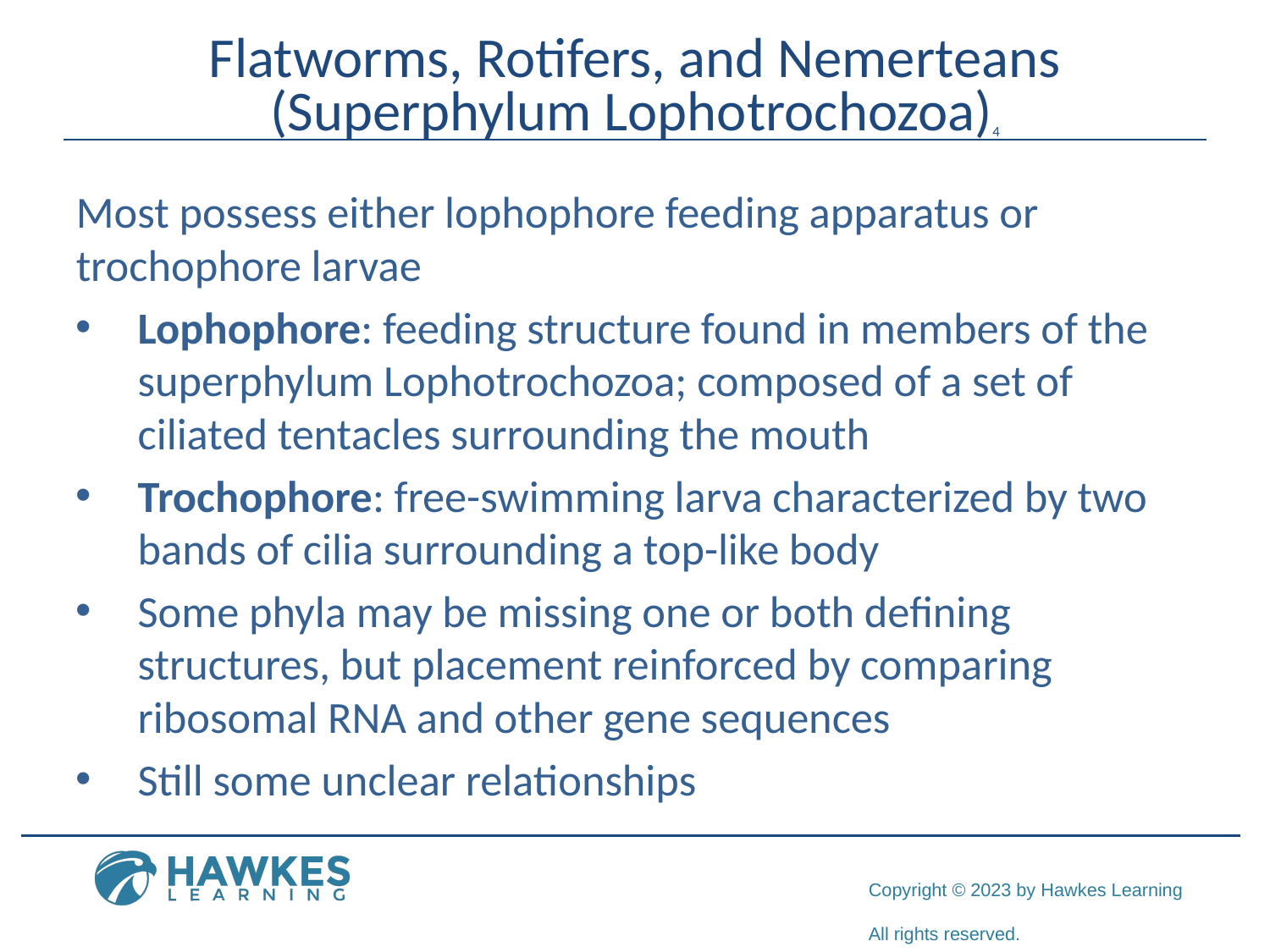

# Flatworms, Rotifers, and Nemerteans (Superphylum Lophotrochozoa)4
Most possess either lophophore feeding apparatus or trochophore larvae
Lophophore: feeding structure found in members of the superphylum Lophotrochozoa; composed of a set of ciliated tentacles surrounding the mouth
Trochophore: free-swimming larva characterized by two bands of cilia surrounding a top-like body
Some phyla may be missing one or both defining structures, but placement reinforced by comparing ribosomal RNA and other gene sequences
Still some unclear relationships